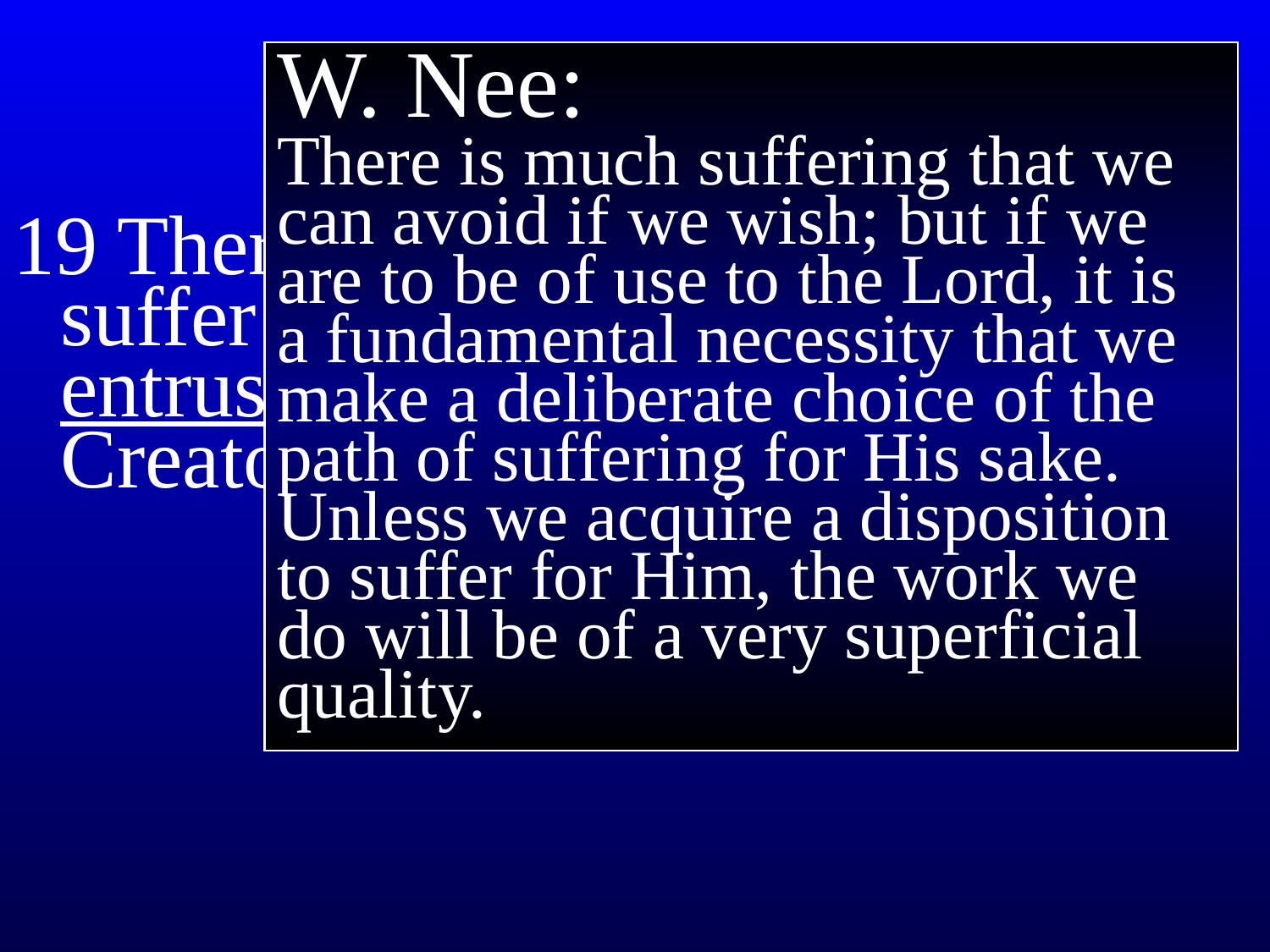

19 Therefore, let those also who suffer according to the will of God entrust their souls to a faithful Creator in doing what is right.
1 Peter 4
W. Nee:
There is much suffering that we can avoid if we wish; but if we are to be of use to the Lord, it is a fundamental necessity that we make a deliberate choice of the path of suffering for His sake. Unless we acquire a disposition to suffer for Him, the work we do will be of a very superficial quality.